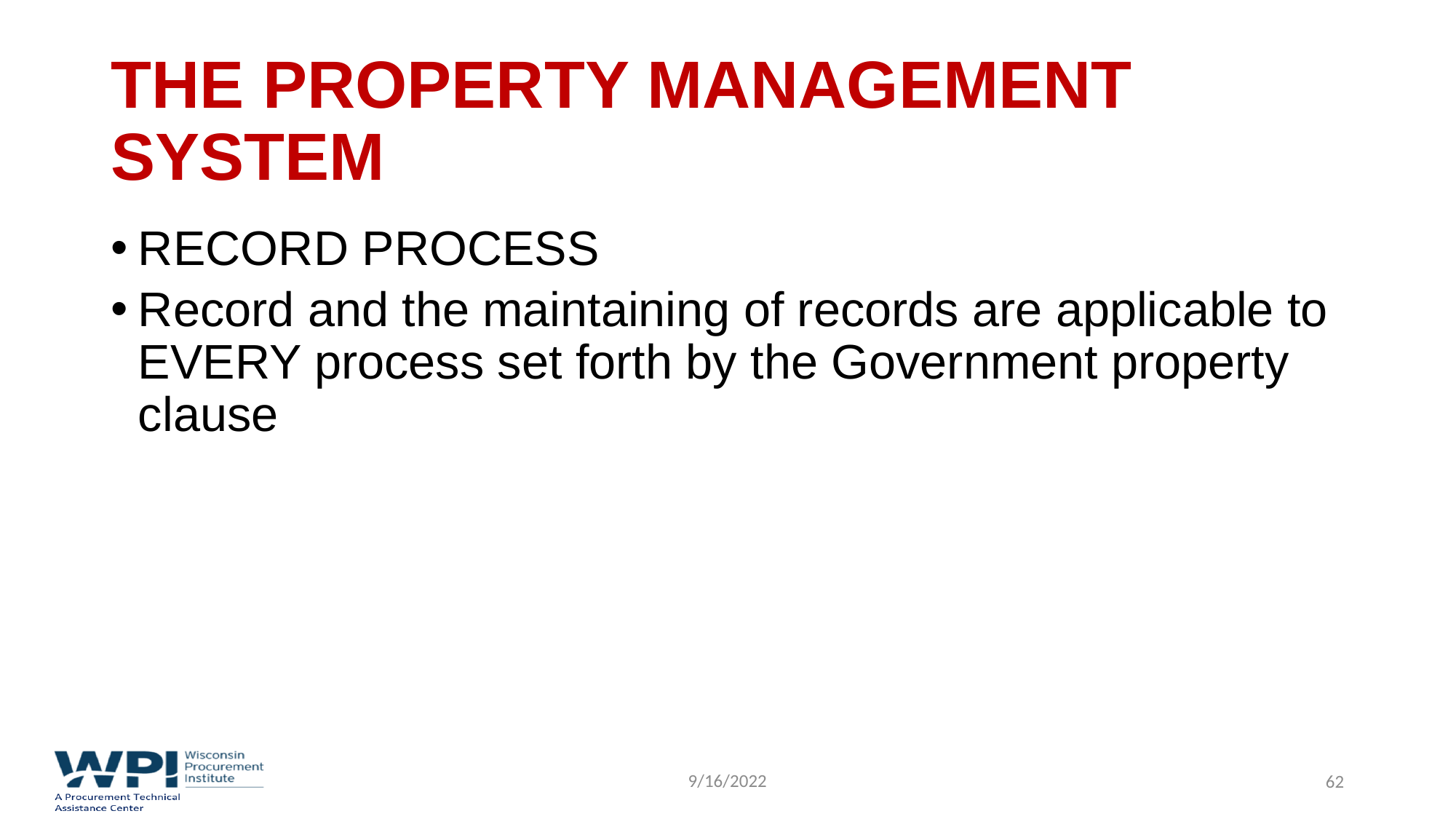

# The Property Management System
RECORD PROCESS
Record and the maintaining of records are applicable to EVERY process set forth by the Government property clause

9/16/2022
62